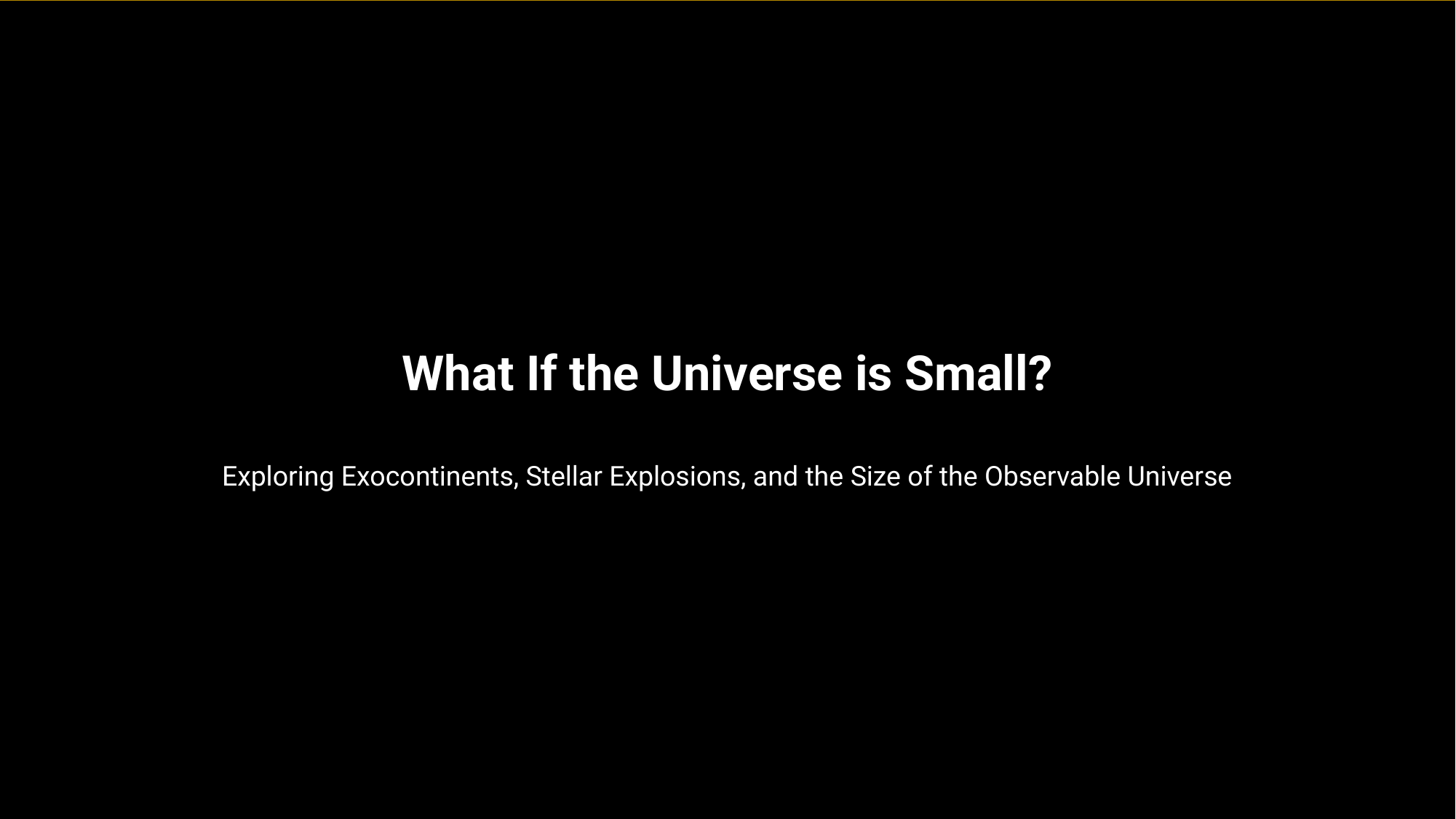

What If the Universe is Small?
Exploring Exocontinents, Stellar Explosions, and the Size of the Observable Universe